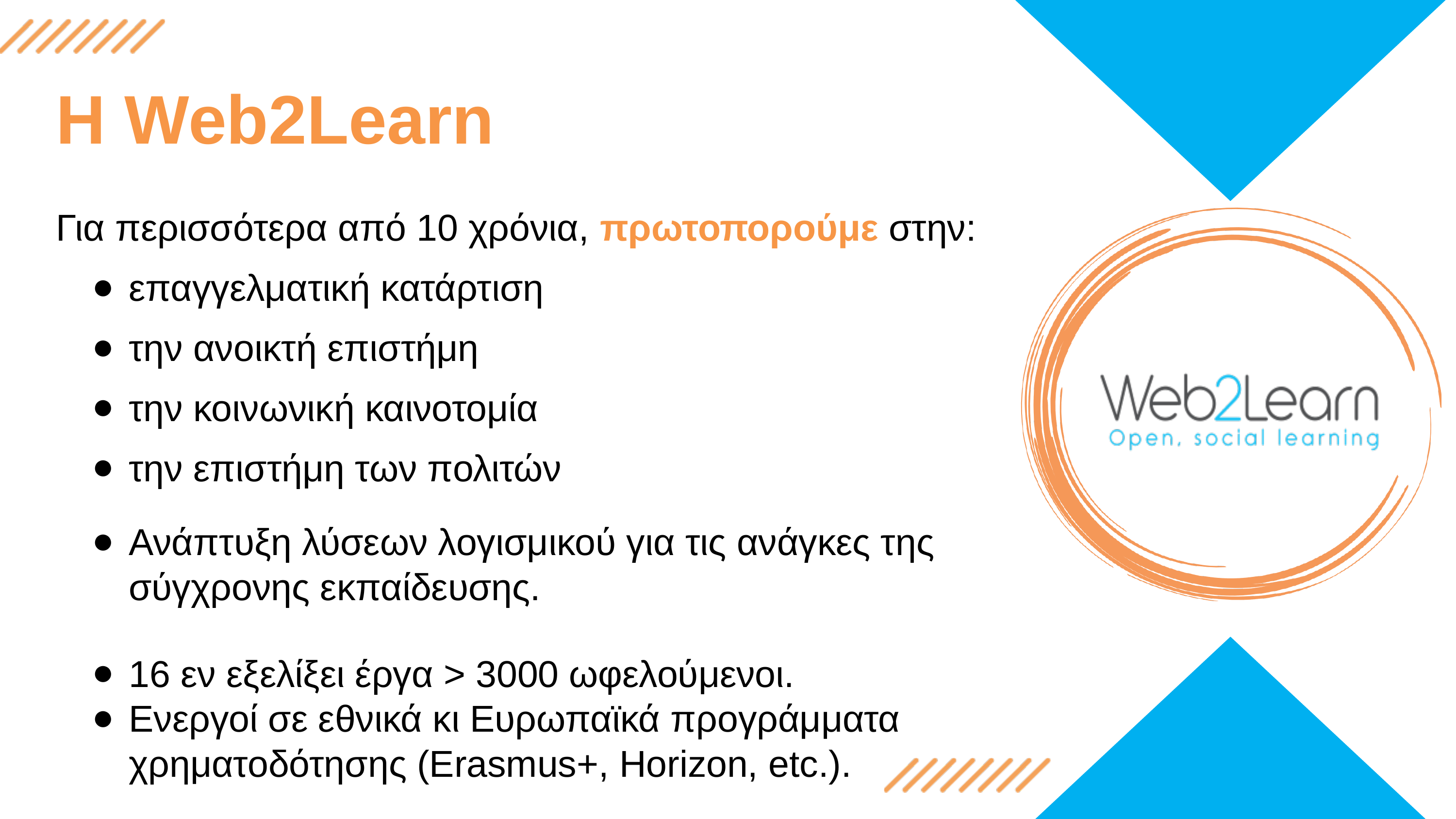

Η Web2Learn
Για περισσότερα από 10 χρόνια, πρωτοπορούμε στην:
επαγγελματική κατάρτιση
την ανοικτή επιστήμη
την κοινωνική καινοτομία
την επιστήμη των πολιτών

Ανάπτυξη λύσεων λογισμικού για τις ανάγκες της σύγχρονης εκπαίδευσης.

16 εν εξελίξει έργα > 3000 ωφελούμενοι.
Ενεργοί σε εθνικά κι Ευρωπαϊκά προγράμματα χρηματοδότησης (Erasmus+, Horizon, etc.).